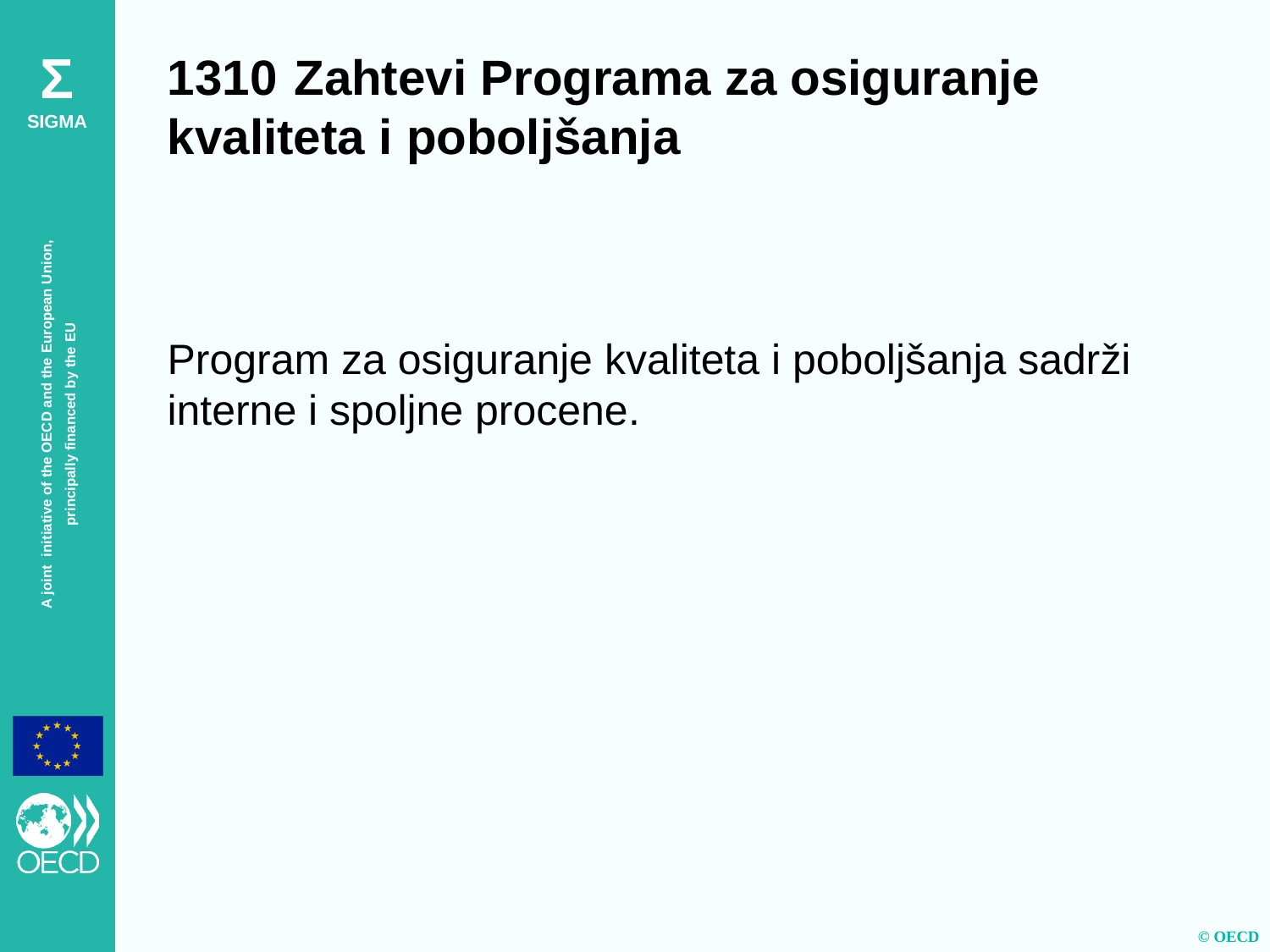

1310	Zahtevi Programa za osiguranje kvaliteta i poboljšanja
Program za osiguranje kvaliteta i poboljšanja sadrži interne i spoljne procene.